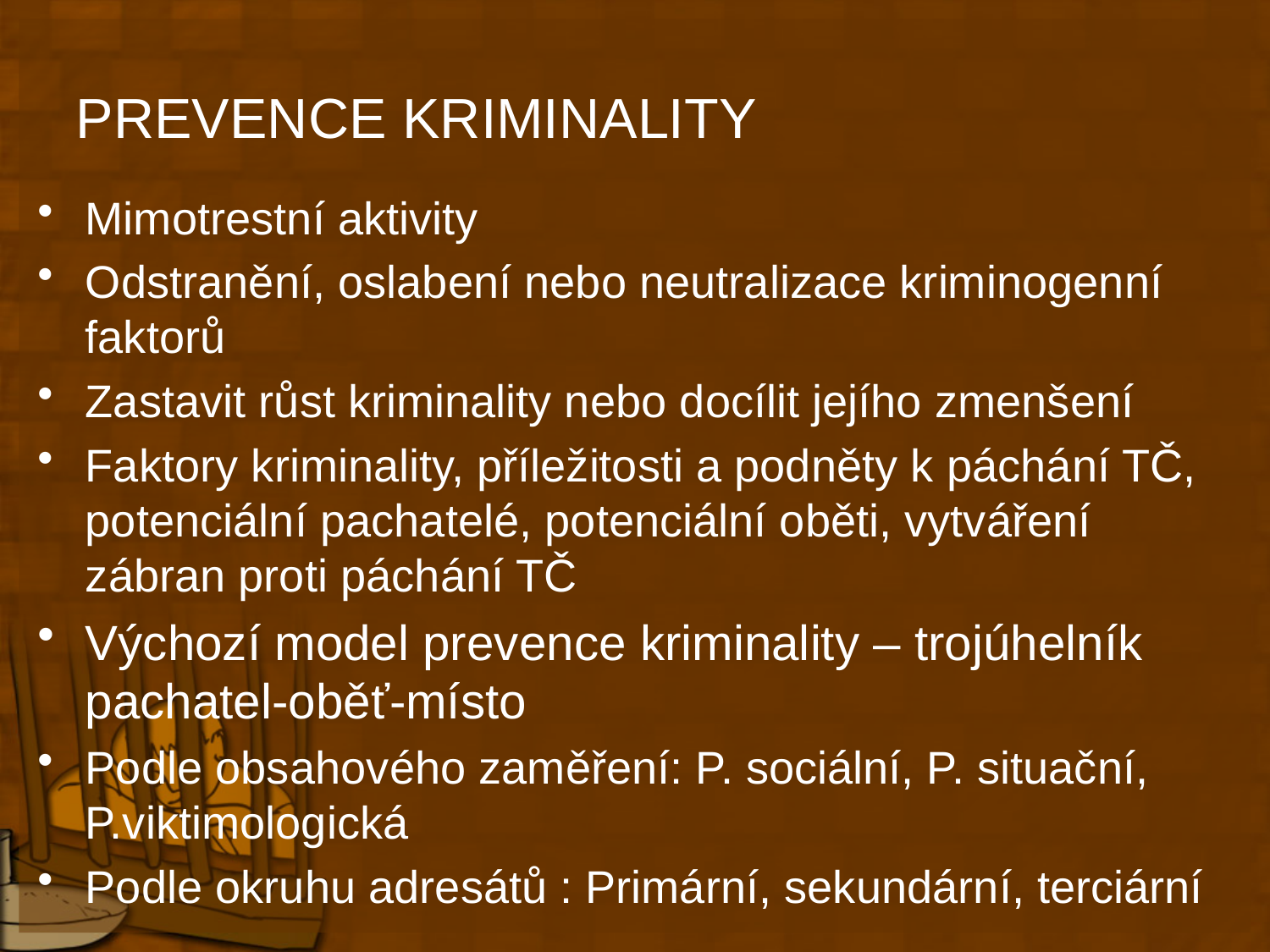

# PREVENCE KRIMINALITY
Mimotrestní aktivity
Odstranění, oslabení nebo neutralizace kriminogenní faktorů
Zastavit růst kriminality nebo docílit jejího zmenšení
Faktory kriminality, příležitosti a podněty k páchání TČ, potenciální pachatelé, potenciální oběti, vytváření zábran proti páchání TČ
Výchozí model prevence kriminality – trojúhelník pachatel-oběť-místo
Podle obsahového zaměření: P. sociální, P. situační, P.viktimologická
Podle okruhu adresátů : Primární, sekundární, terciární